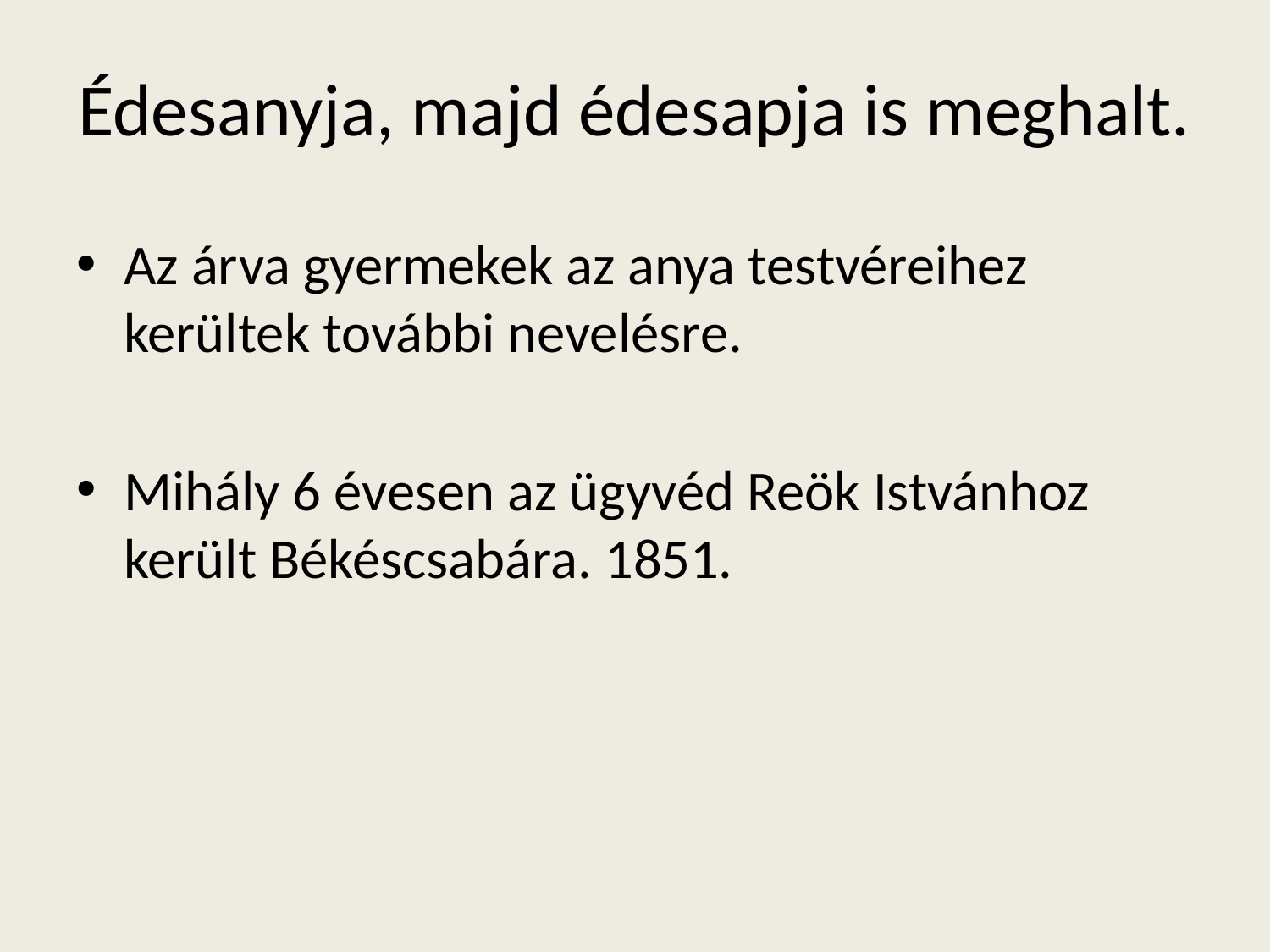

# Édesanyja, majd édesapja is meghalt.
Az árva gyermekek az anya testvéreihez kerültek további nevelésre.

Mihály 6 évesen az ügyvéd Reök Istvánhoz került Békéscsabára. 1851.